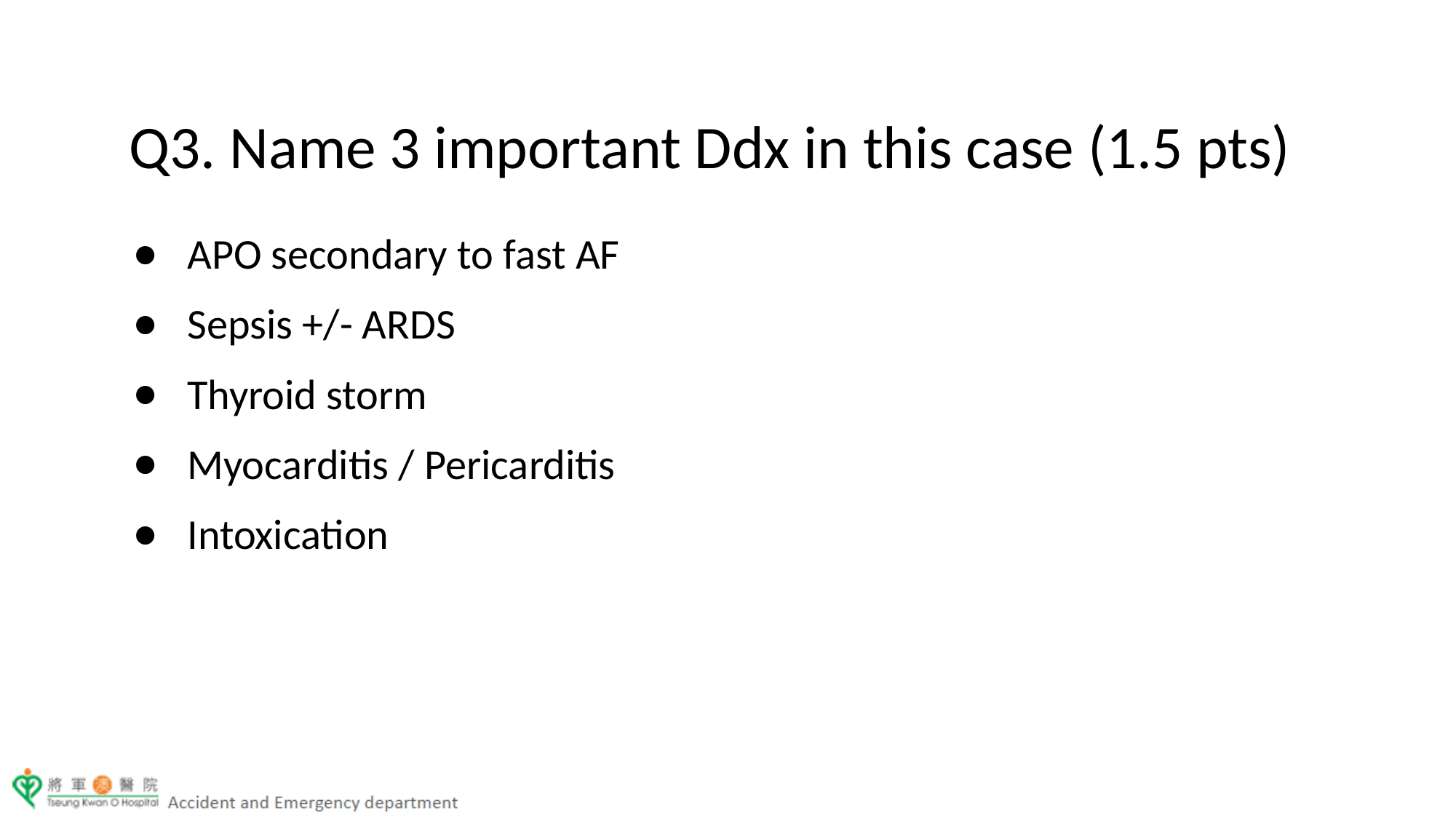

Q3. Name 3 important Ddx in this case (1.5 pts)
APO secondary to fast AF
Sepsis +/- ARDS
Thyroid storm
Myocarditis / Pericarditis
Intoxication